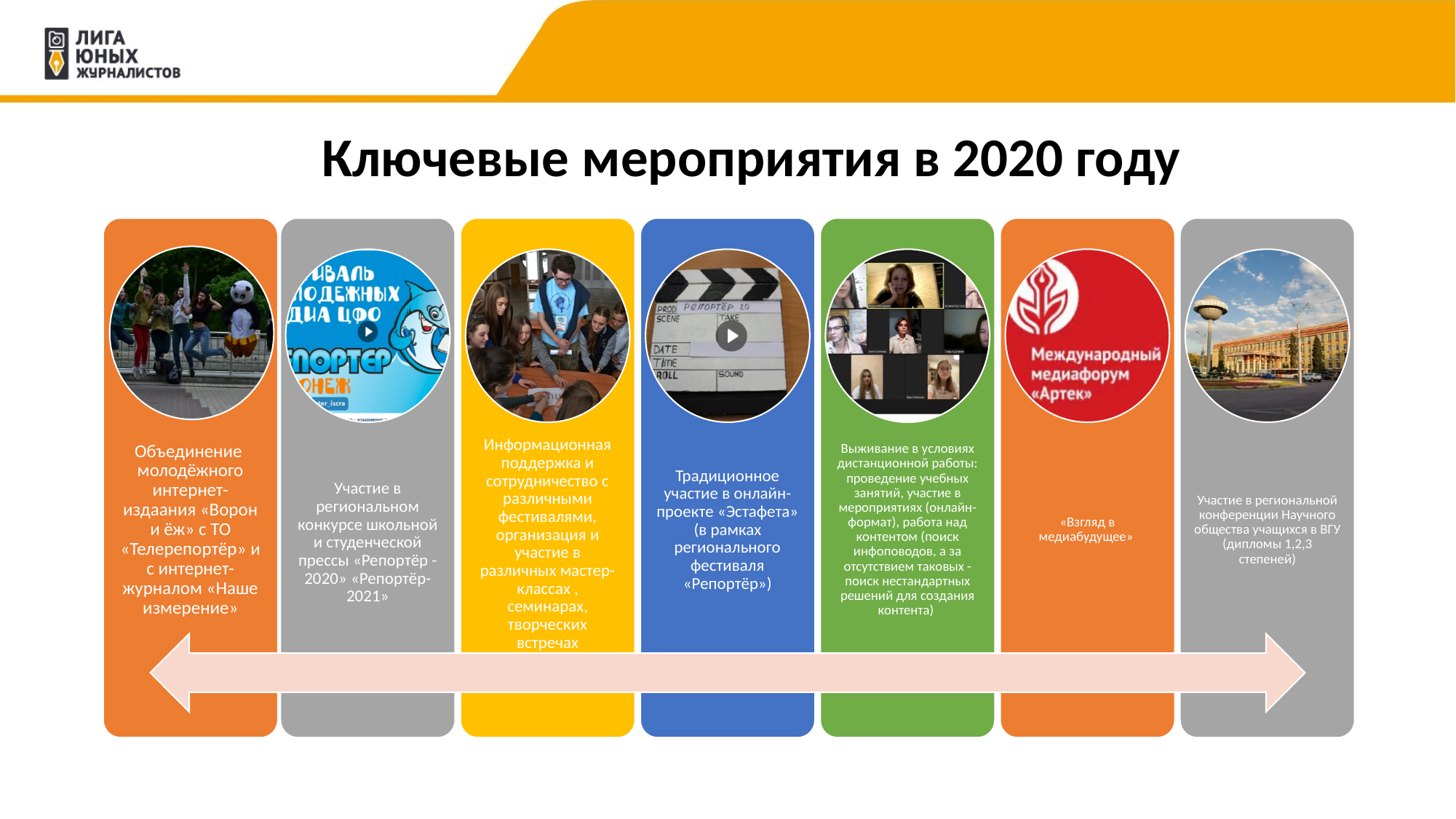

# Ключевые мероприятия в 2020 году

Объединение  молодёжного интернет-издаания «Ворон и ёж» с ТО «Телерепортёр» и с интернет-журналом «Наше измерение»

Участие в региональном конкурсе школьной и студенческой прессы «Репортёр - 2020» «Репортёр- 2021»

Информационная поддержка и сотрудничество с различными фестивалями, организация и участие в различных мастер-классах , семинарах, творческих встречах
Традиционное участие в онлайн-проекте «Эстафета» (в рамках регионального фестиваля «Репортёр»)
Выживание в условиях дистанционной работы: проведение учебных занятий, участие в мероприятиях (онлайн-формат), работа над контентом (поиск инфоповодов, а за отсутствием таковых - поиск нестандартных решений для создания контента)
«Взгляд в медиабудущее»
Участие в региональной конференции Научного общества учащихся в ВГУ (дипломы 1,2,3 степеней)